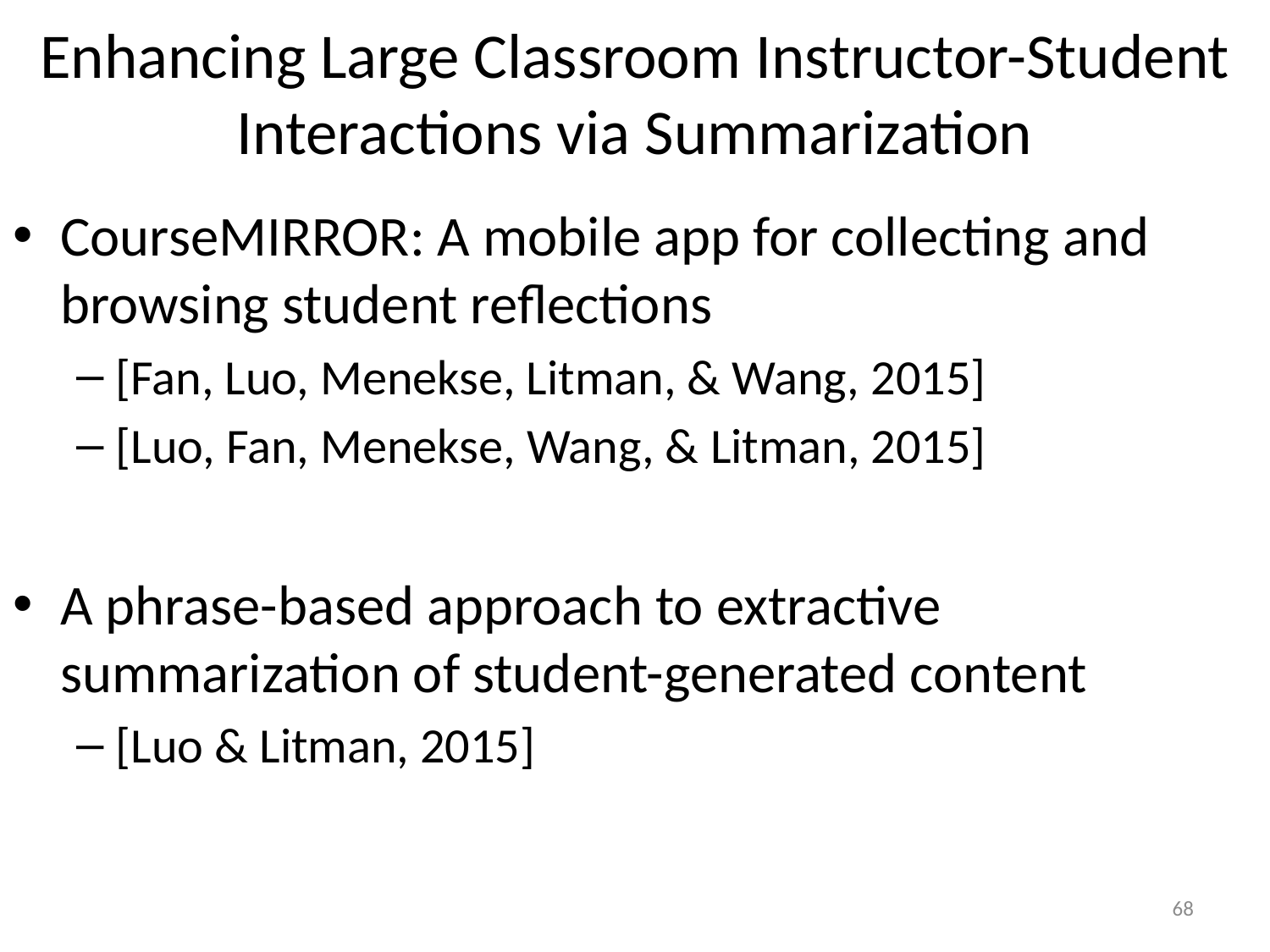

# Enhancing Large Classroom Instructor-Student Interactions via Summarization
CourseMIRROR: A mobile app for collecting and browsing student reflections
[Fan, Luo, Menekse, Litman, & Wang, 2015]
[Luo, Fan, Menekse, Wang, & Litman, 2015]

A phrase-based approach to extractive summarization of student-generated content
[Luo & Litman, 2015]
68